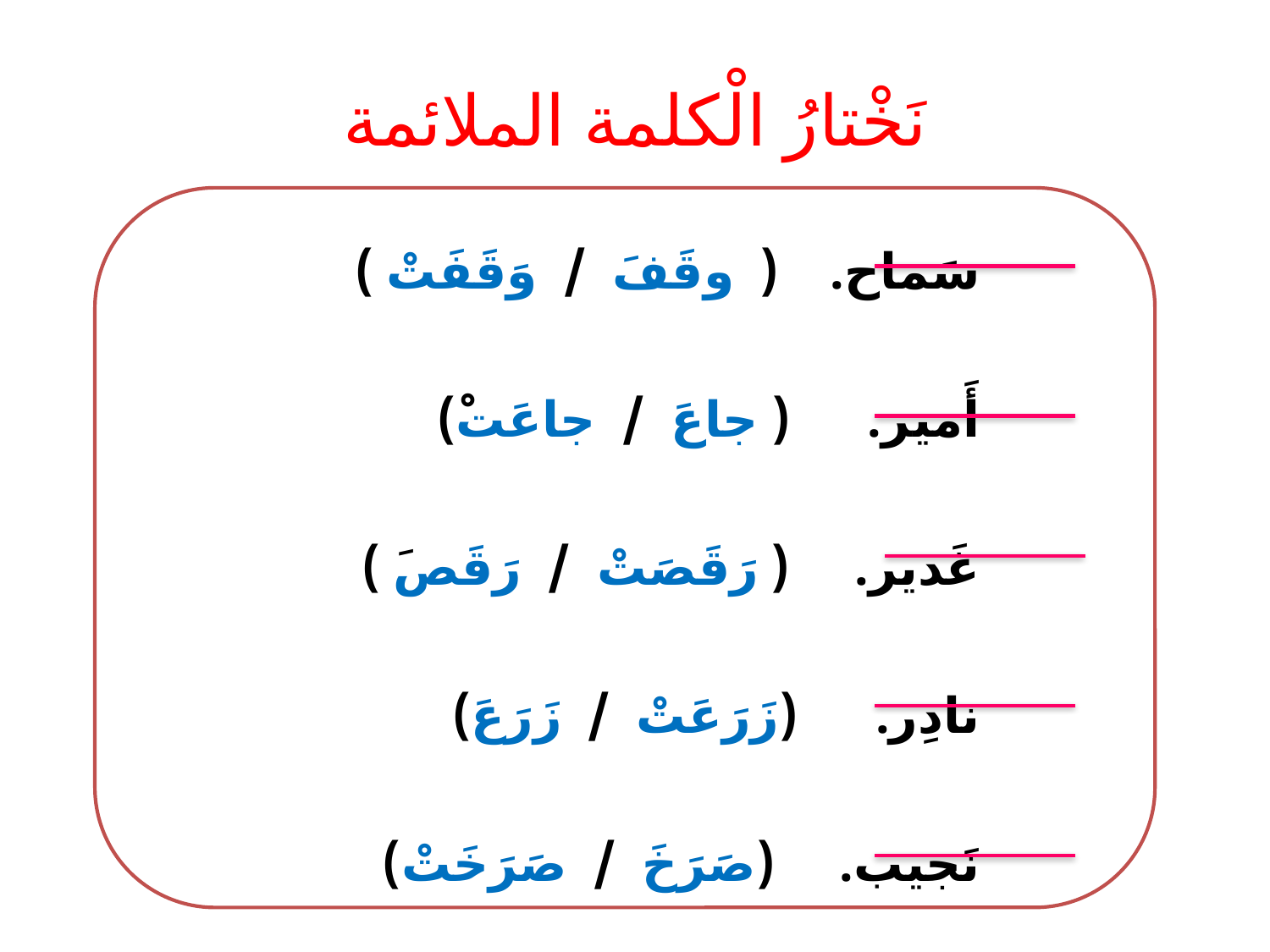

# نَخْتارُ الْكلمة الملائمة

		سَماح.    (  وقَفَ  /  وَقَفَتْ )
		أَمير.      ( جاعَ  /  جاعَتْ)
		غَدير.     ( رَقَصَتْ  /  رَقَصَ )
		نادِر.      (زَرَعَتْ  /  زَرَعَ)
		نَجيب.     (صَرَخَ  /  صَرَخَتْ)